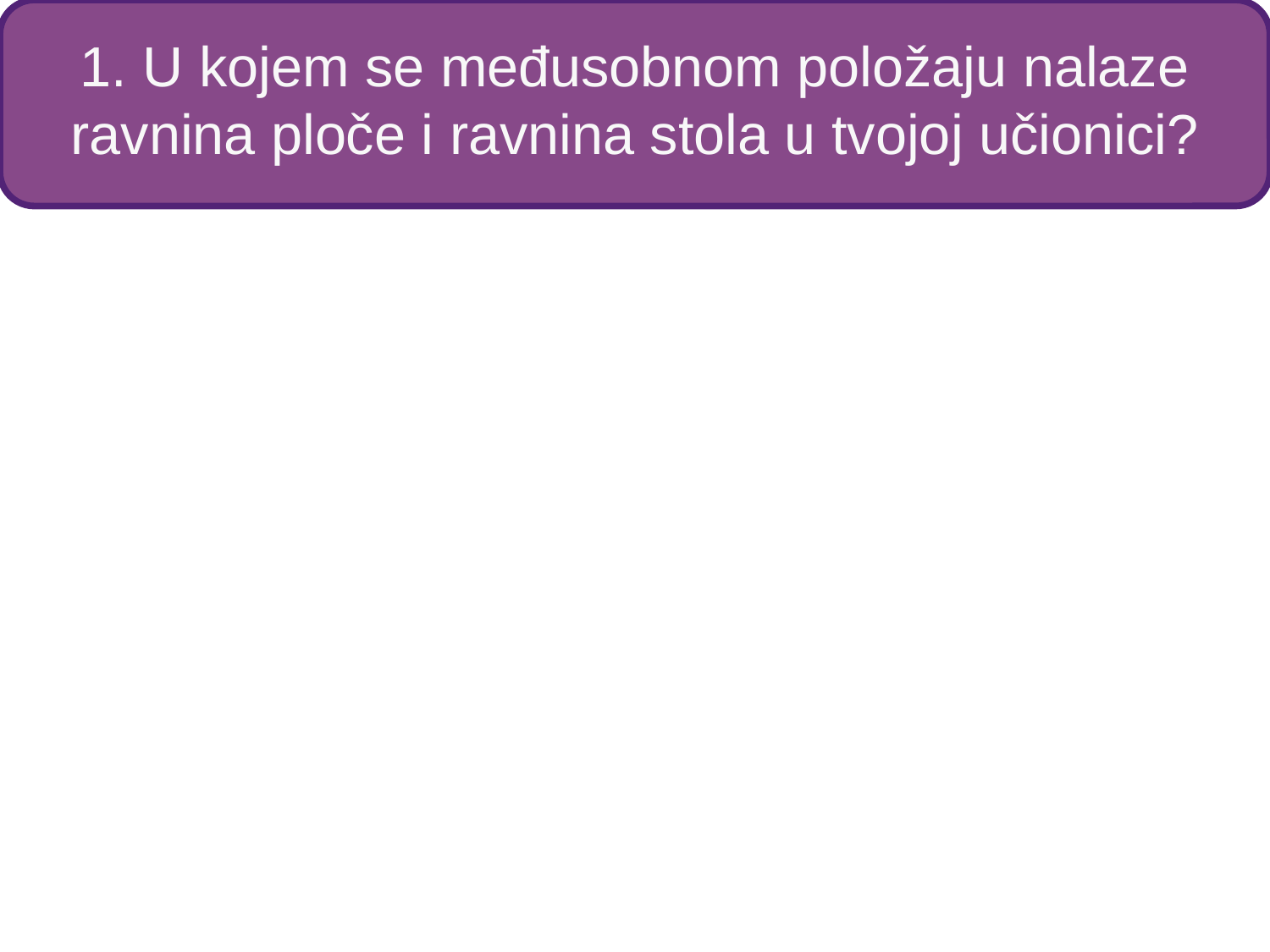

# 1. U kojem se međusobnom položaju nalaze ravnina ploče i ravnina stola u tvojoj učionici?